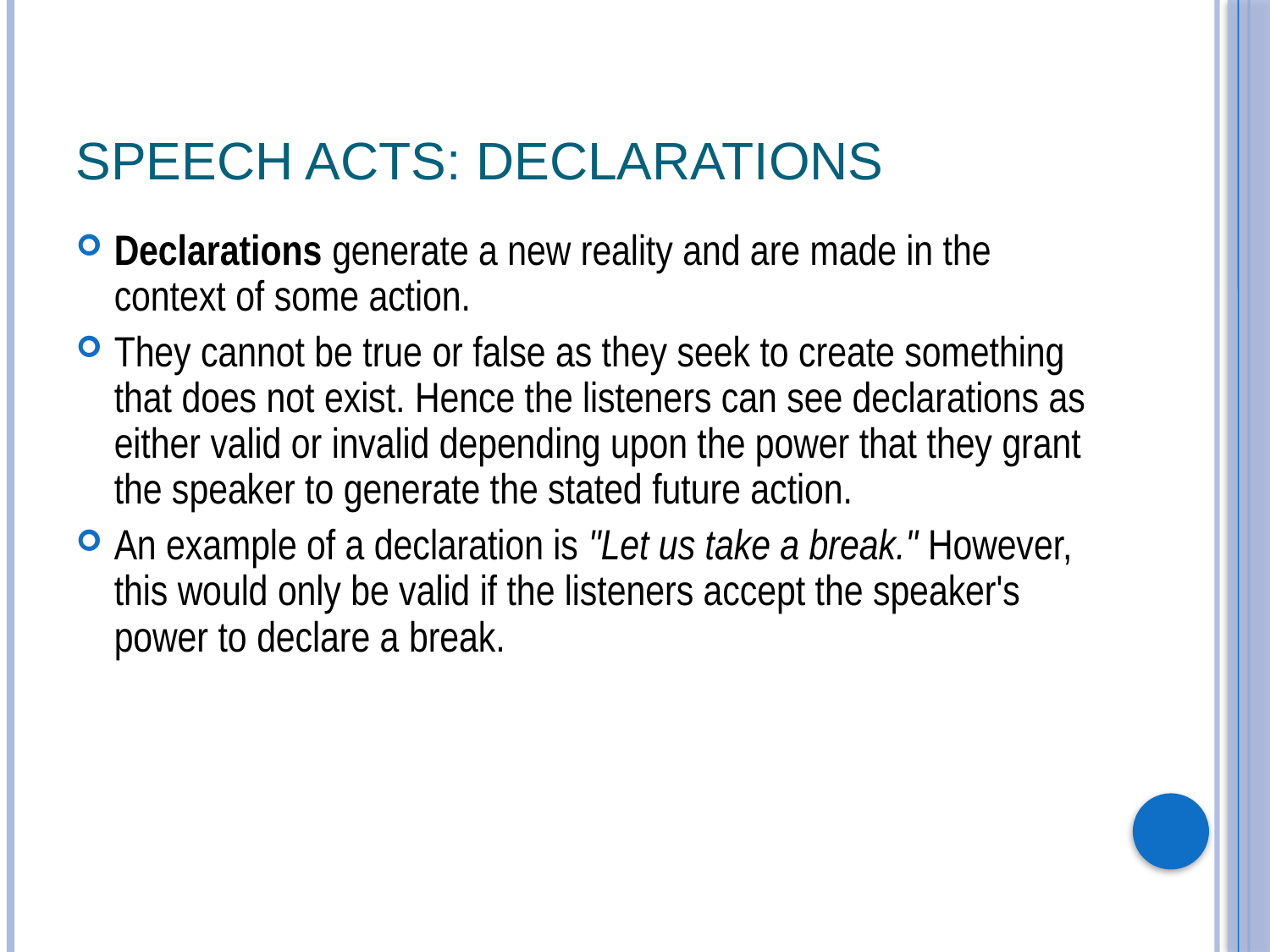

# Speech Acts: Declarations
Declarations generate a new reality and are made in the context of some action.
They cannot be true or false as they seek to create something that does not exist. Hence the listeners can see declarations as either valid or invalid depending upon the power that they grant the speaker to generate the stated future action.
An example of a declaration is "Let us take a break." However, this would only be valid if the listeners accept the speaker's power to declare a break.
91